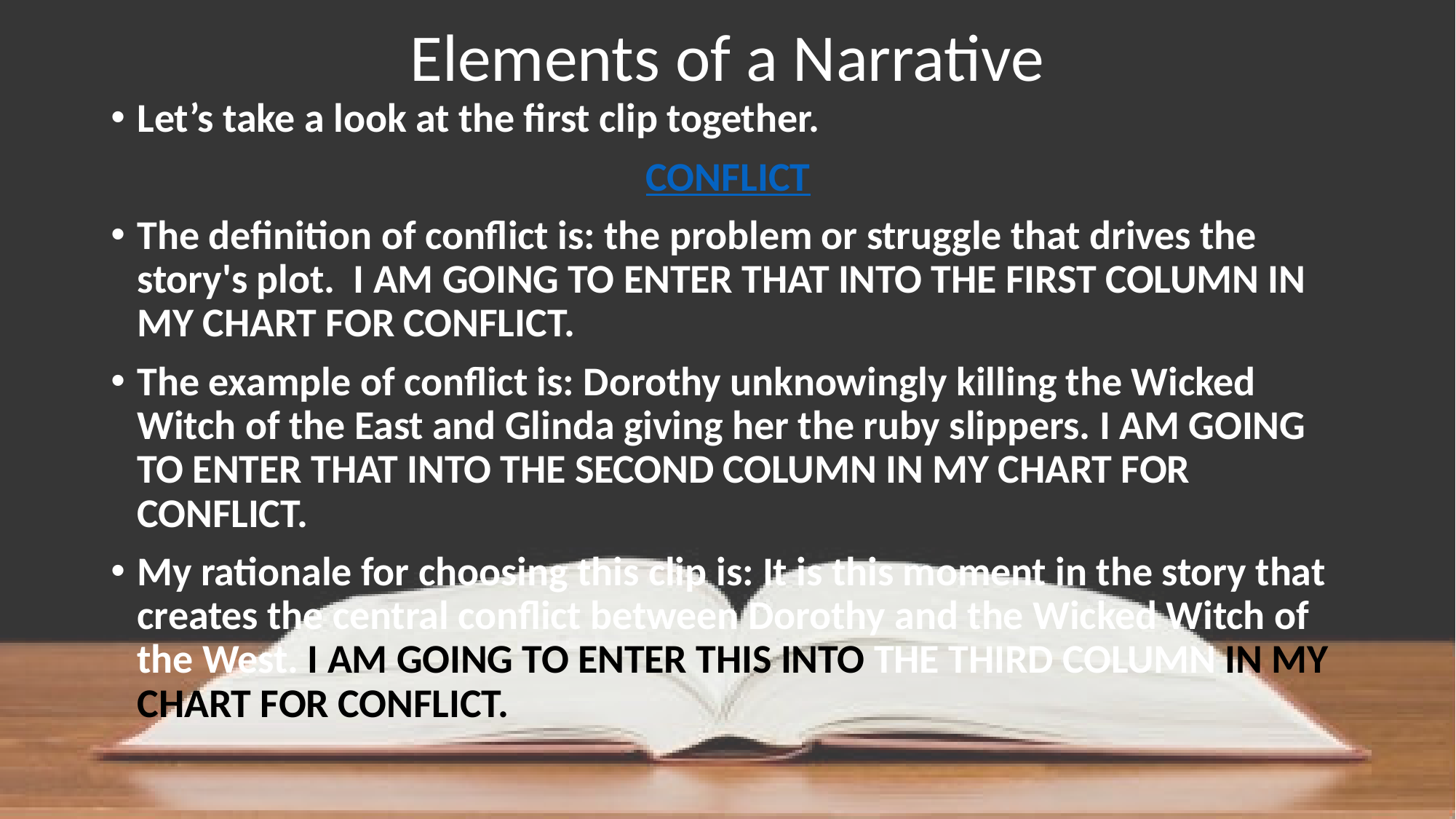

# Elements of a Narrative
Let’s take a look at the first clip together.
CONFLICT
The definition of conflict is: the problem or struggle that drives the story's plot.  I AM GOING TO ENTER THAT INTO THE FIRST COLUMN IN MY CHART FOR CONFLICT.
The example of conflict is: Dorothy unknowingly killing the Wicked Witch of the East and Glinda giving her the ruby slippers. I AM GOING TO ENTER THAT INTO THE SECOND COLUMN IN MY CHART FOR CONFLICT.
My rationale for choosing this clip is: It is this moment in the story that creates the central conflict between Dorothy and the Wicked Witch of the West. I AM GOING TO ENTER THIS INTO THE THIRD COLUMN IN MY CHART FOR CONFLICT.